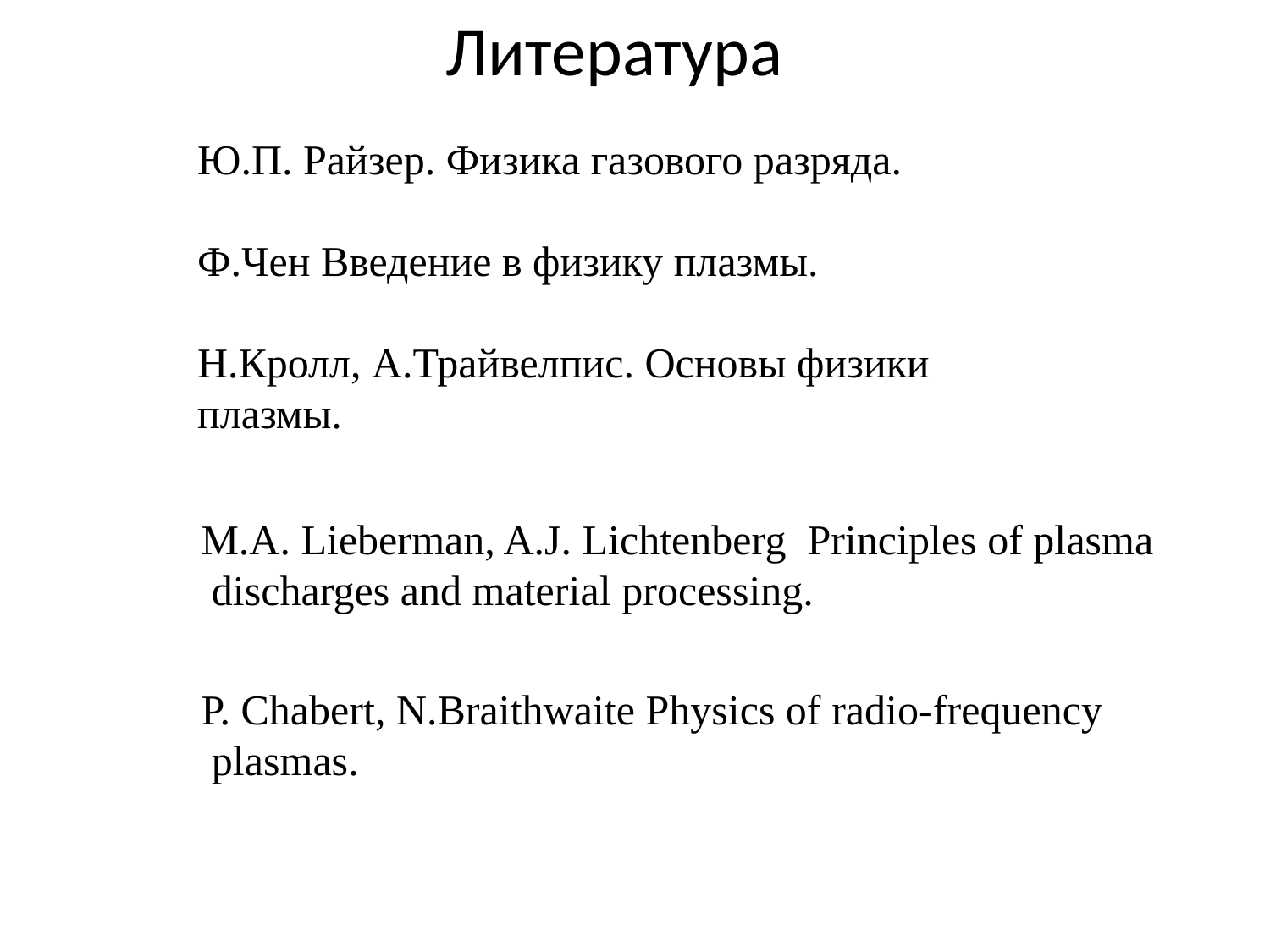

# Литература
Ю.П. Райзер. Физика газового разряда.

Ф.Чен Введение в физику плазмы.

Н.Кролл, А.Трайвелпис. Основы физики плазмы.
M.A. Lieberman, A.J. Lichtenberg  Principles of plasma
 discharges and material processing.
P. Chabert, N.Braithwaite Physics of radio-frequency
 plasmas.